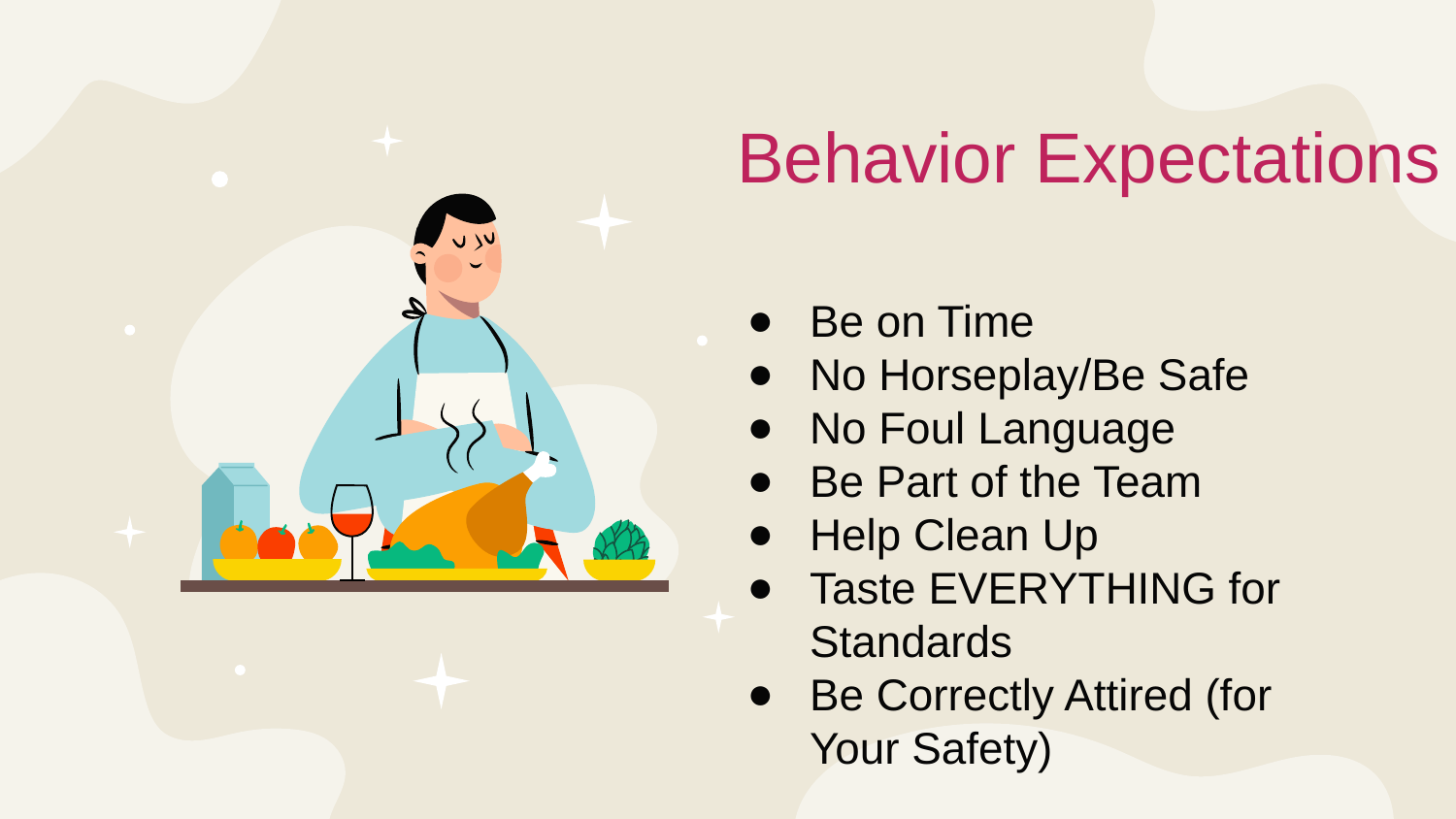

Behavior Expectations

Be on Time
No Horseplay/Be Safe
No Foul Language
Be Part of the Team
Help Clean Up
Taste EVERYTHING for Standards
Be Correctly Attired (for Your Safety)